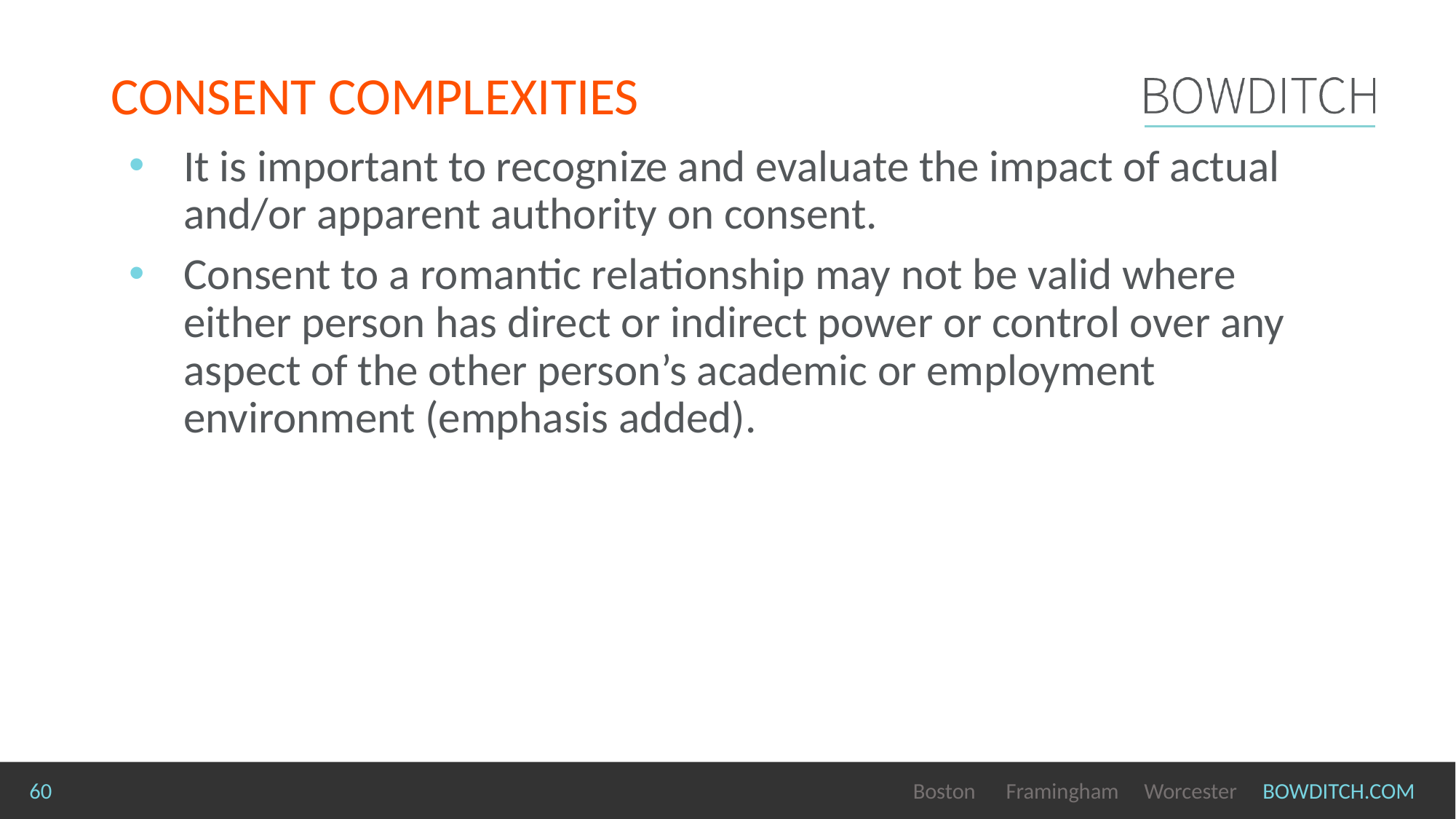

# CONSENT COMPLEXITIES
It is important to recognize and evaluate the impact of actual and/or apparent authority on consent.
Consent to a romantic relationship may not be valid where either person has direct or indirect power or control over any aspect of the other person’s academic or employment environment (emphasis added).